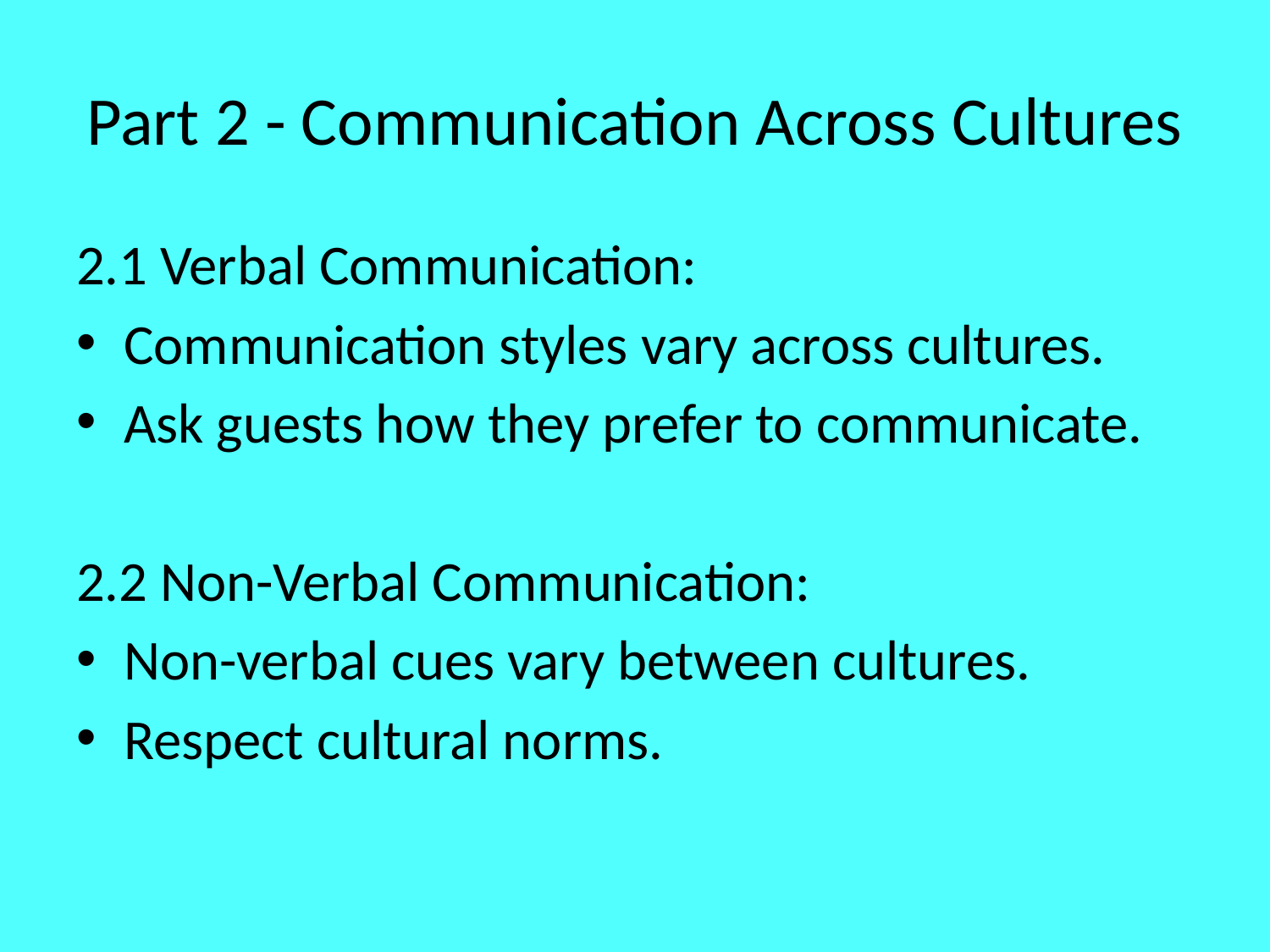

# Part 2 - Communication Across Cultures
2.1 Verbal Communication:
Communication styles vary across cultures.
Ask guests how they prefer to communicate.

2.2 Non-Verbal Communication:
Non-verbal cues vary between cultures.
Respect cultural norms.